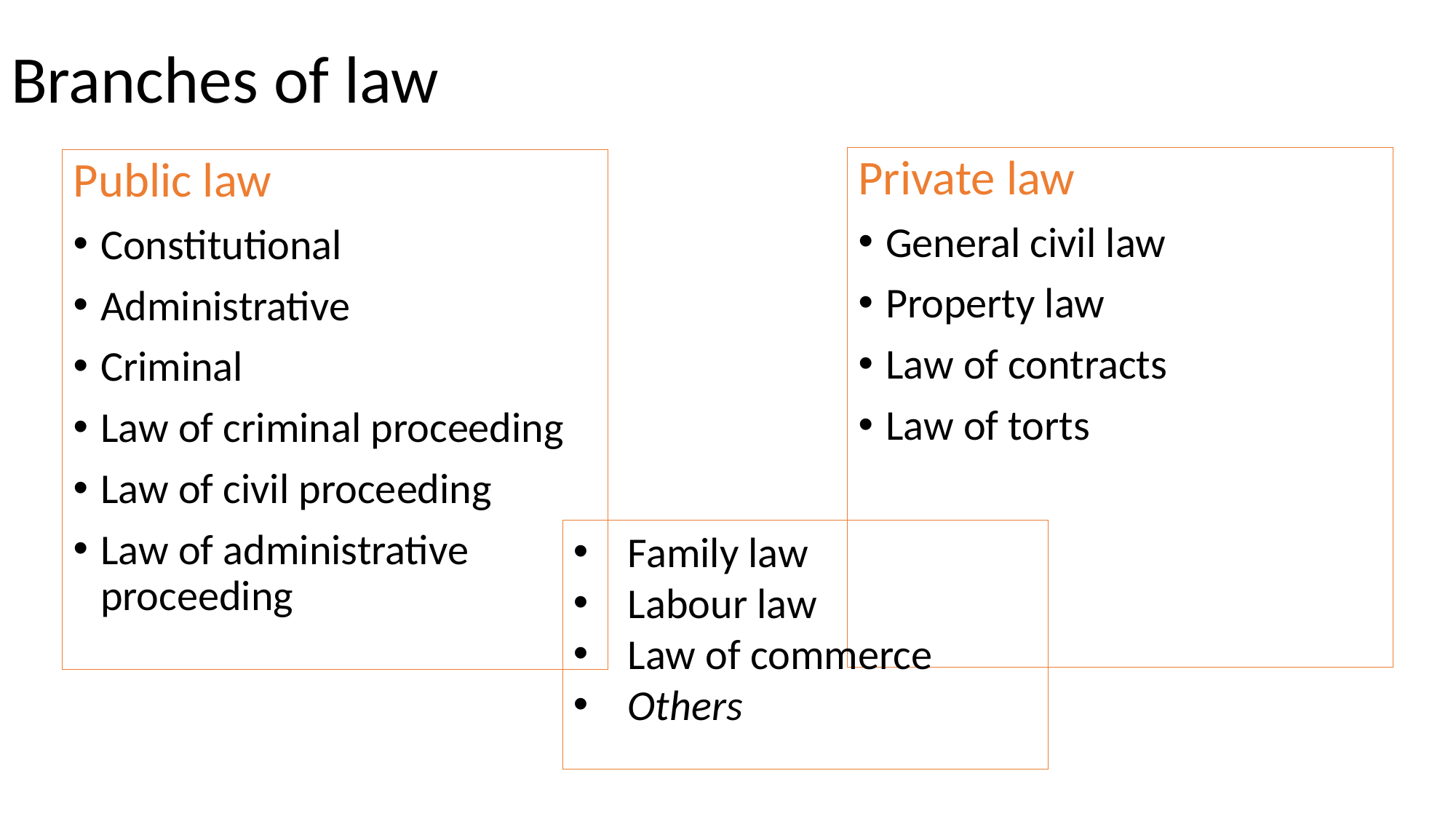

# Branches of law
Private law
General civil law
Property law
Law of contracts
Law of torts
Public law
Constitutional
Administrative
Criminal
Law of criminal proceeding
Law of civil proceeding
Law of administrative proceeding
Family law
Labour law
Law of commerce
Others